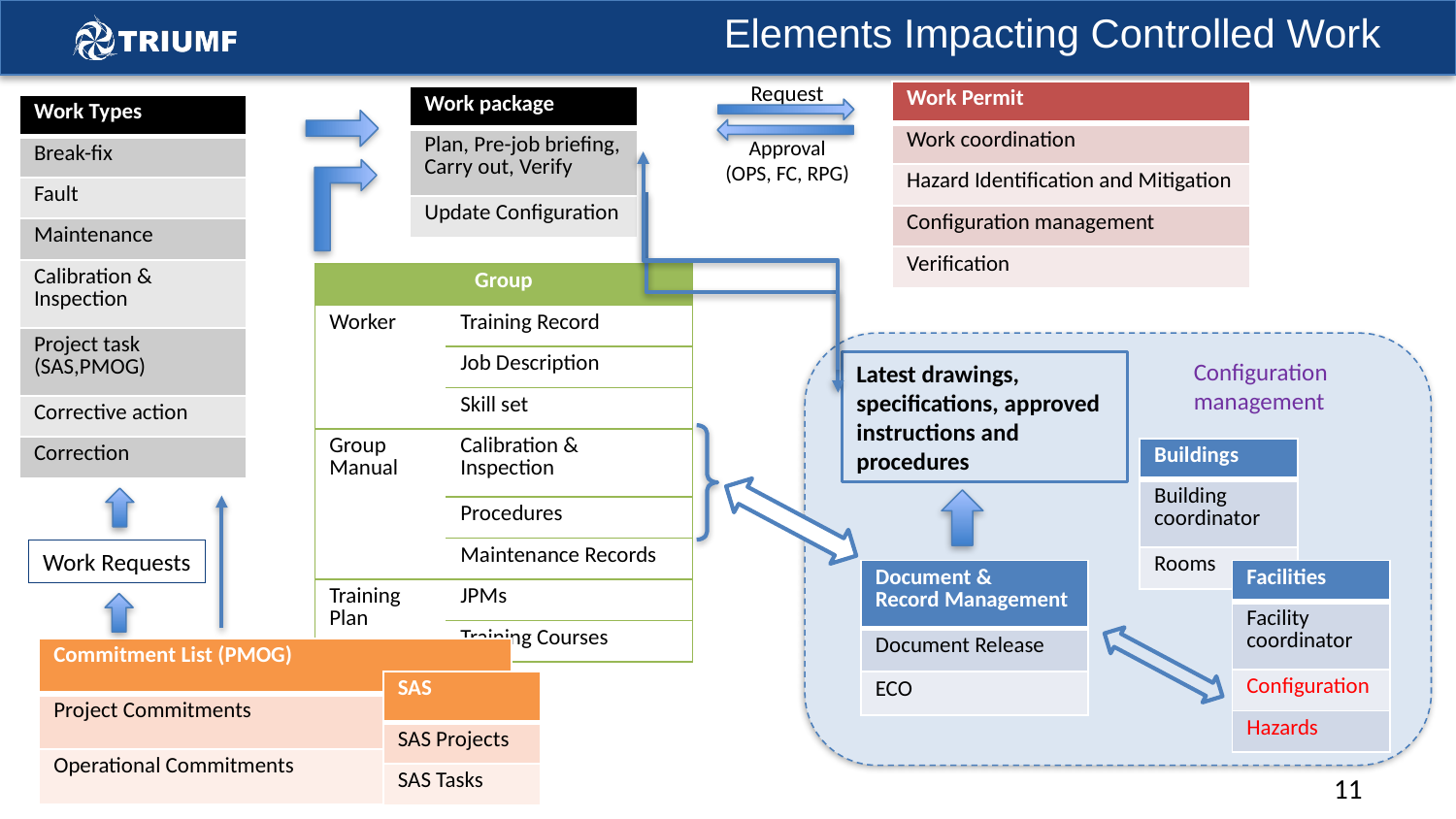

Elements Impacting Controlled Work

Request
| Work Permit |
| --- |
| Work coordination |
| Hazard Identification and Mitigation |
| Configuration management |
| Verification |
| Work package |
| --- |
| Plan, Pre-job briefing, Carry out, Verify |
| Update Configuration |

| Work Types |
| --- |
| Break-fix |
| Fault |
| Maintenance |
| Calibration & Inspection |
| Project task (SAS,PMOG) |
| Corrective action |
| Correction |
Approval
(OPS, FC, RPG)

| Group |  |
| --- | --- |
| Worker | Training Record |
|  | Job Description |
|  | Skill set |
| Group Manual | Calibration & Inspection |
|  | Procedures |
|  | Maintenance Records |
| Training Plan | JPMs |
|  | Training Courses |

Configuration
management
Latest drawings, specifications, approved instructions and procedures

| Buildings |
| --- |
| Building coordinator |
| Rooms |

Work Requests
| Document & Record Management |
| --- |
| Document Release |
| ECO |
| Facilities |
| --- |
| Facility coordinator |
| Configuration |
| Hazards |

| Commitment List (PMOG) |
| --- |
| Project Commitments |
| Operational Commitments |

| SAS |
| --- |
| SAS Projects |
| SAS Tasks |
11